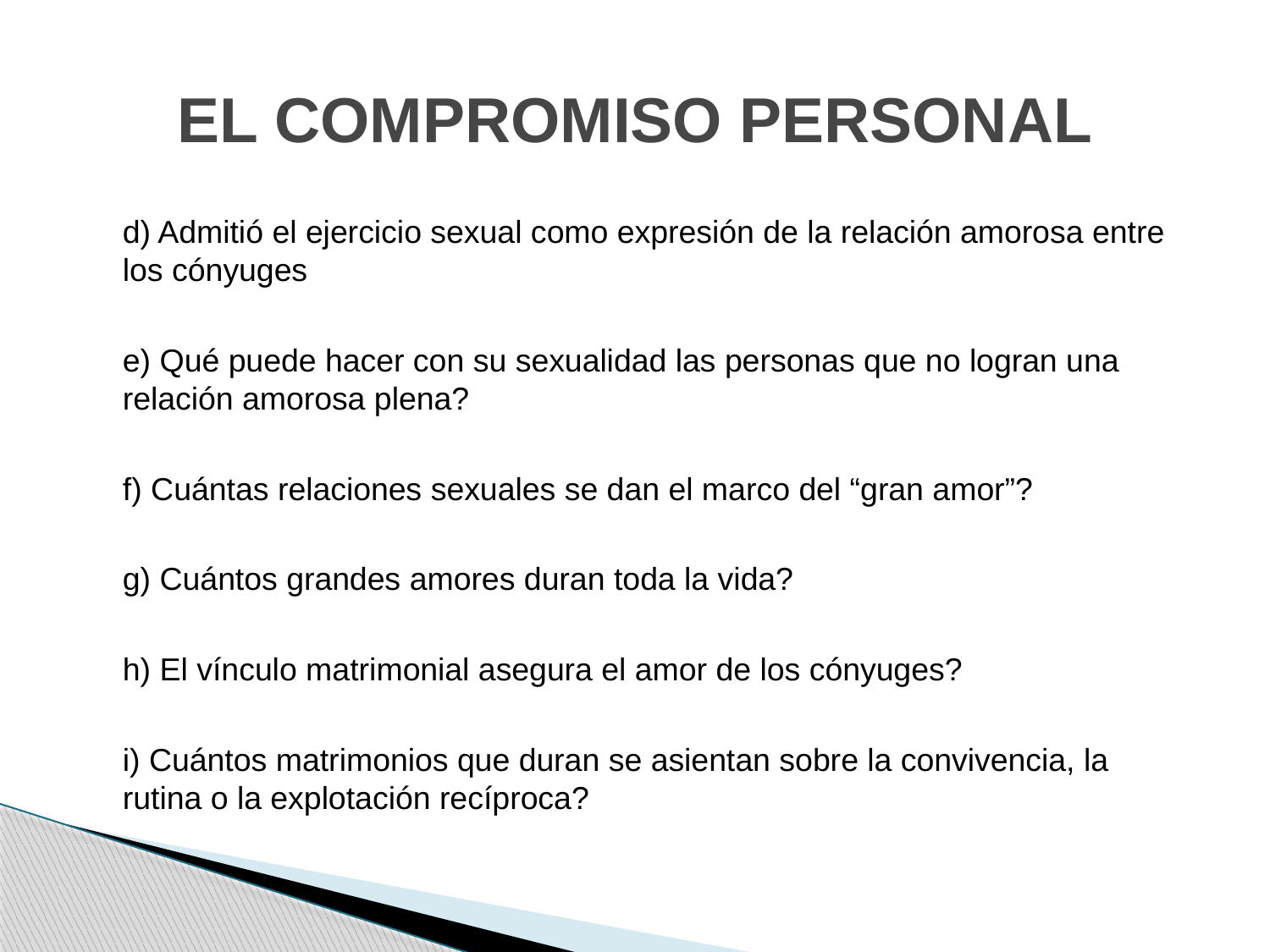

# EL COMPROMISO PERSONAL
	d) Admitió el ejercicio sexual como expresión de la relación amorosa entre los cónyuges

	e) Qué puede hacer con su sexualidad las personas que no logran una relación amorosa plena?

	f) Cuántas relaciones sexuales se dan el marco del “gran amor”?

	g) Cuántos grandes amores duran toda la vida?

	h) El vínculo matrimonial asegura el amor de los cónyuges?

	i) Cuántos matrimonios que duran se asientan sobre la convivencia, la rutina o la explotación recíproca?